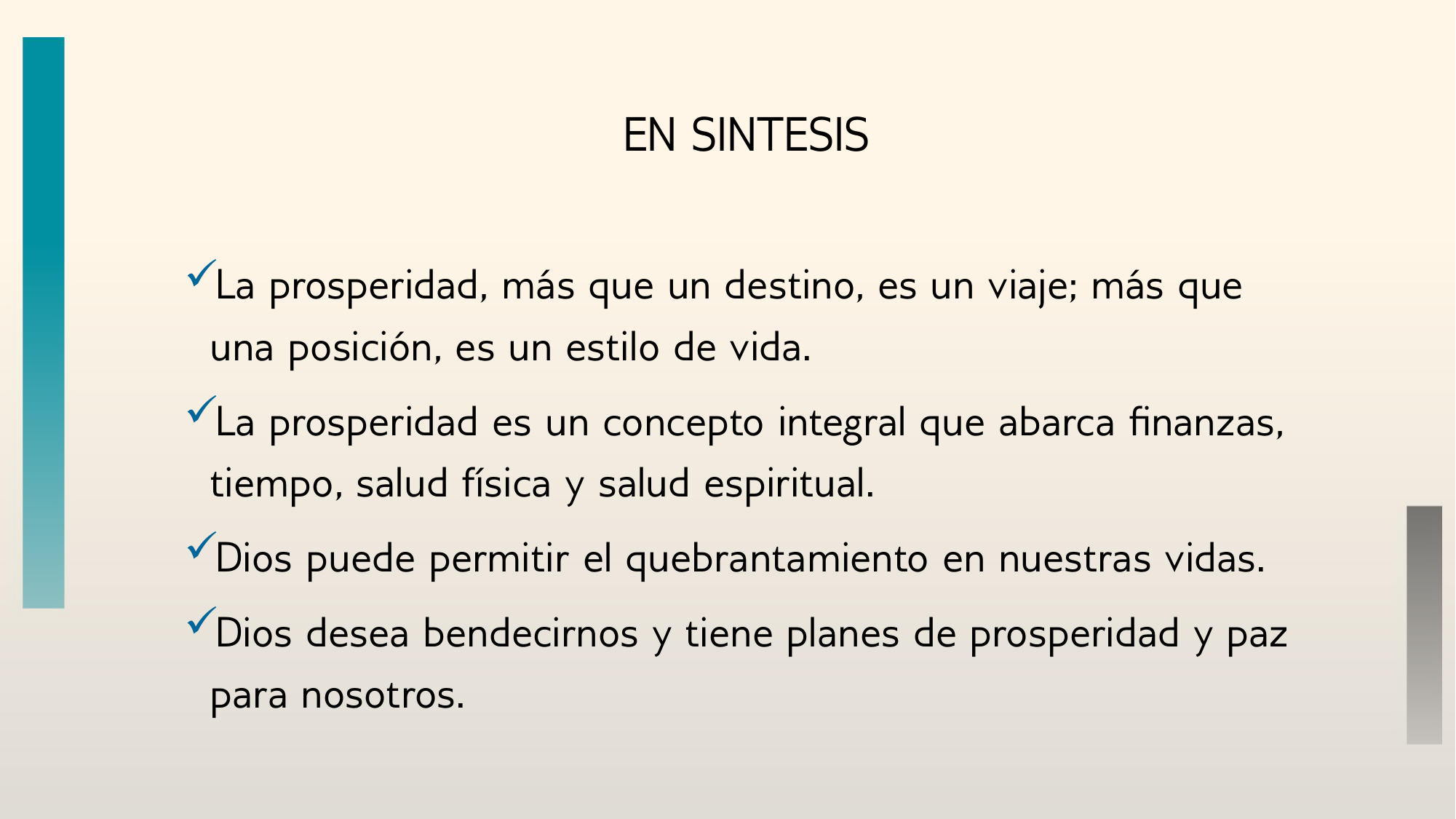

# En sintesis
La prosperidad, más que un destino, es un viaje; más que una posición, es un estilo de vida.
La prosperidad es un concepto integral que abarca finanzas, tiempo, salud física y salud espiritual.
Dios puede permitir el quebrantamiento en nuestras vidas.
Dios desea bendecirnos y tiene planes de prosperidad y paz para nosotros.